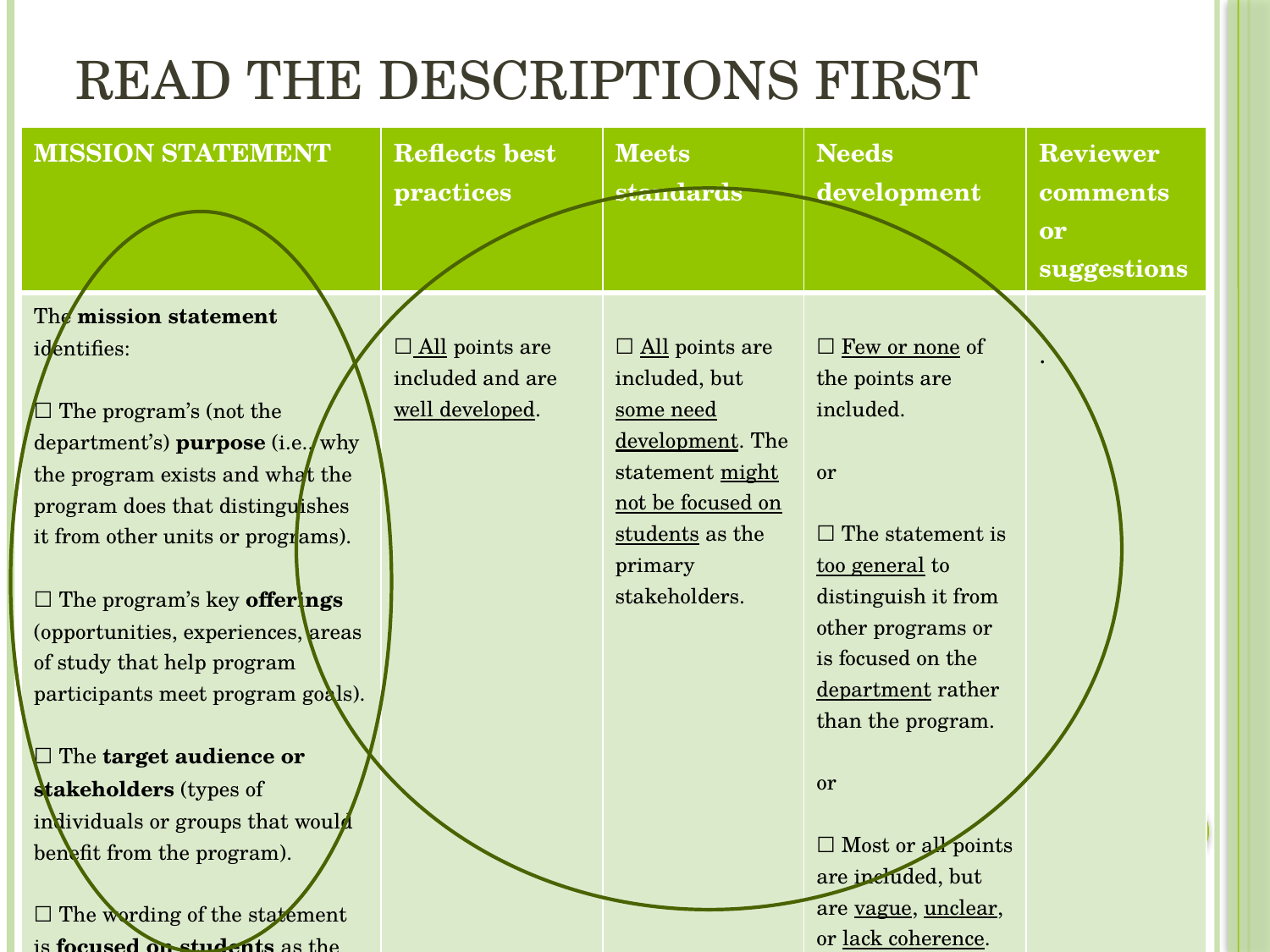

# Read the Descriptions First
| MISSION STATEMENT | Reflects best practices | Meets standards | Needs development | Reviewer comments or suggestions |
| --- | --- | --- | --- | --- |
| The mission statement identifies:   ☐ The program’s (not the department’s) purpose (i.e., why the program exists and what the program does that distinguishes it from other units or programs).   ☐ The program’s key offerings (opportunities, experiences, areas of study that help program participants meet program goals). ☐ The target audience or stakeholders (types of individuals or groups that would benefit from the program).   ☐ The wording of the statement is focused on students as the primary stakeholders and is clear to a general audience. | ☐ All points are included and are well developed. | ☐ All points are included, but some need development. The statement might not be focused on students as the primary stakeholders. | ☐ Few or none of the points are included.   or   ☐ The statement is too general to distinguish it from other programs or is focused on the department rather than the program. or   ☐ Most or all points are included, but are vague, unclear, or lack coherence. | . |